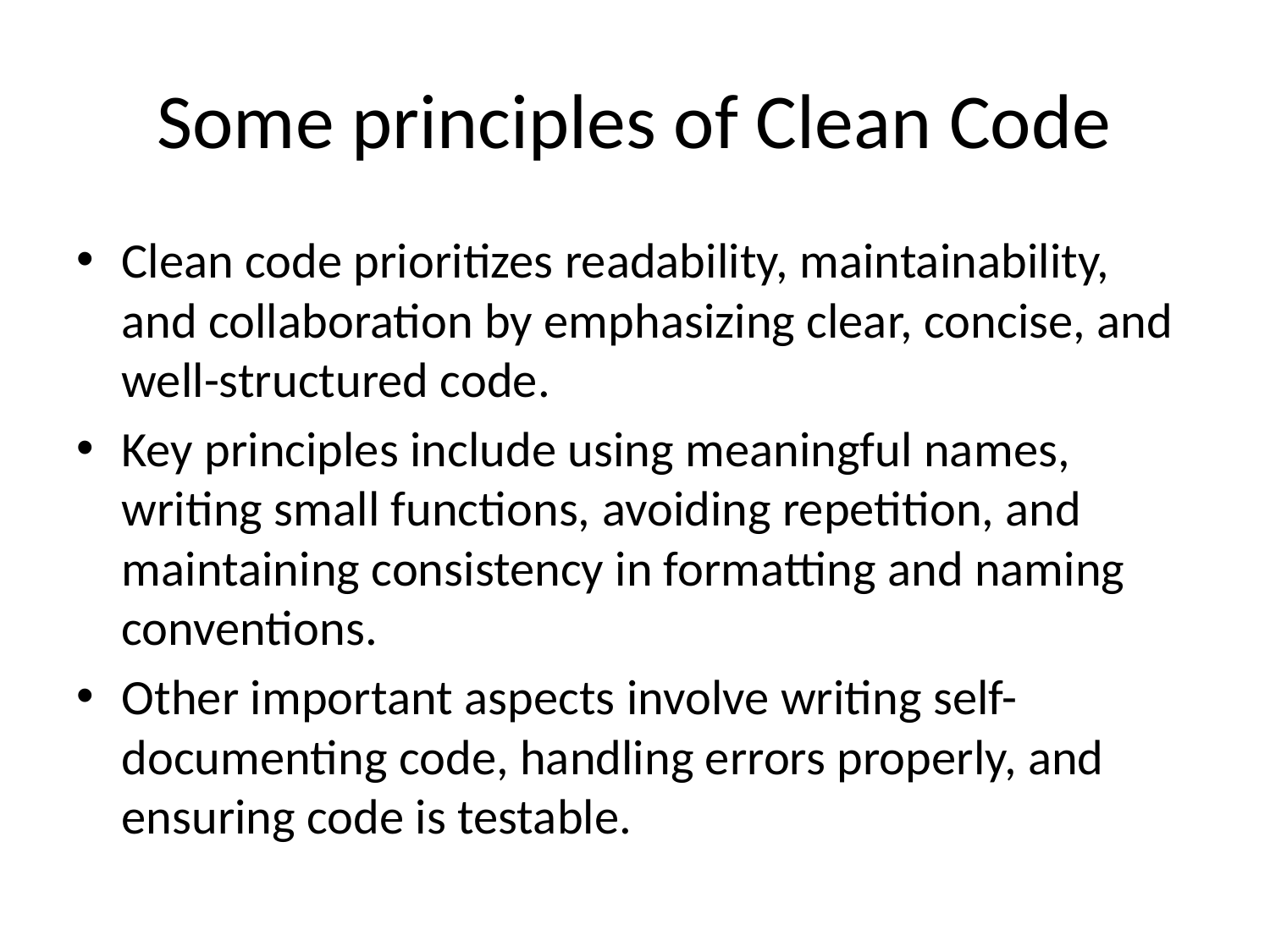

# Some principles of Clean Code
Clean code prioritizes readability, maintainability, and collaboration by emphasizing clear, concise, and well-structured code.
Key principles include using meaningful names, writing small functions, avoiding repetition, and maintaining consistency in formatting and naming conventions.
Other important aspects involve writing self-documenting code, handling errors properly, and ensuring code is testable.